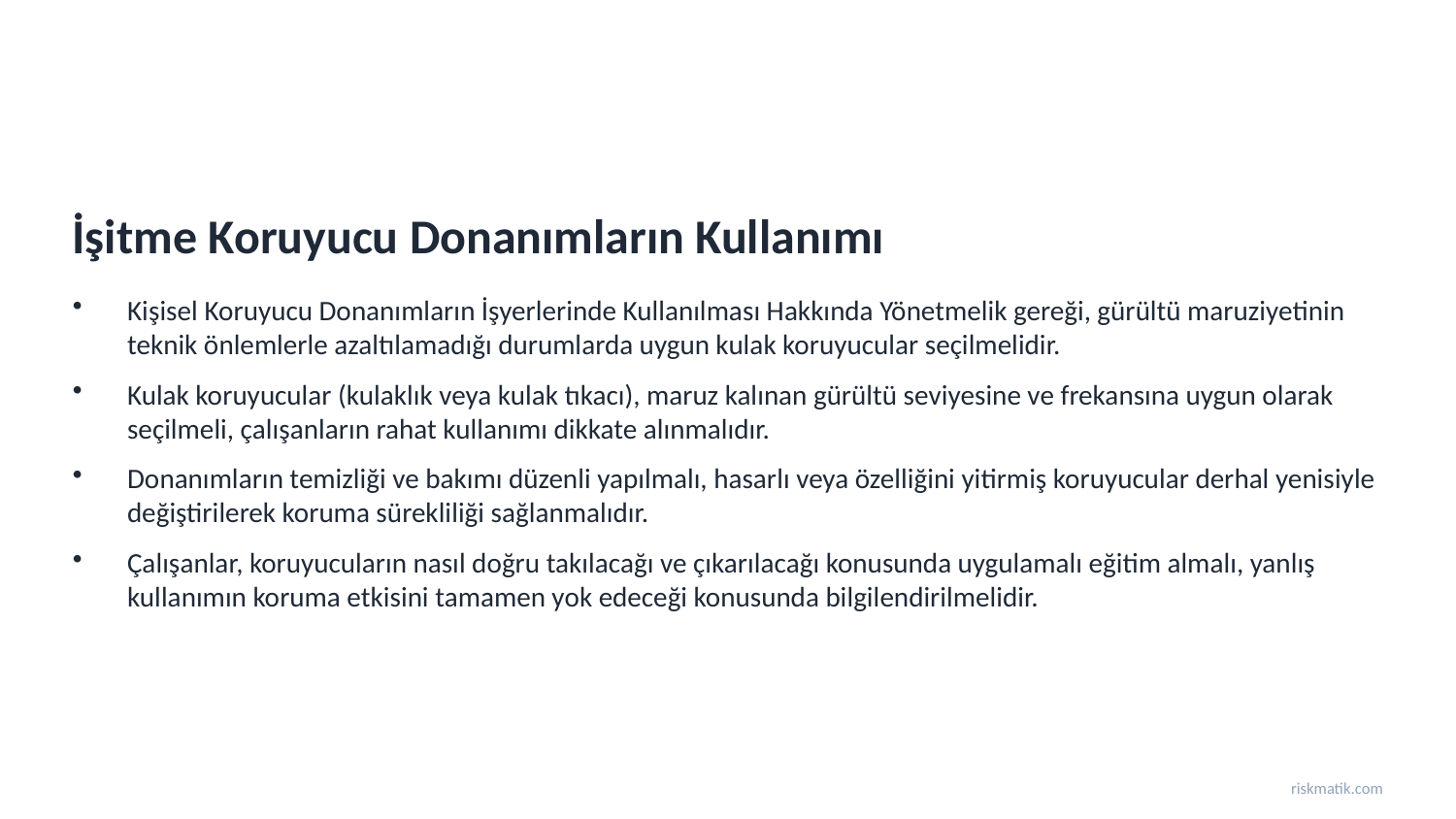

İşitme Koruyucu Donanımların Kullanımı
Kişisel Koruyucu Donanımların İşyerlerinde Kullanılması Hakkında Yönetmelik gereği, gürültü maruziyetinin teknik önlemlerle azaltılamadığı durumlarda uygun kulak koruyucular seçilmelidir.
Kulak koruyucular (kulaklık veya kulak tıkacı), maruz kalınan gürültü seviyesine ve frekansına uygun olarak seçilmeli, çalışanların rahat kullanımı dikkate alınmalıdır.
Donanımların temizliği ve bakımı düzenli yapılmalı, hasarlı veya özelliğini yitirmiş koruyucular derhal yenisiyle değiştirilerek koruma sürekliliği sağlanmalıdır.
Çalışanlar, koruyucuların nasıl doğru takılacağı ve çıkarılacağı konusunda uygulamalı eğitim almalı, yanlış kullanımın koruma etkisini tamamen yok edeceği konusunda bilgilendirilmelidir.
riskmatik.com